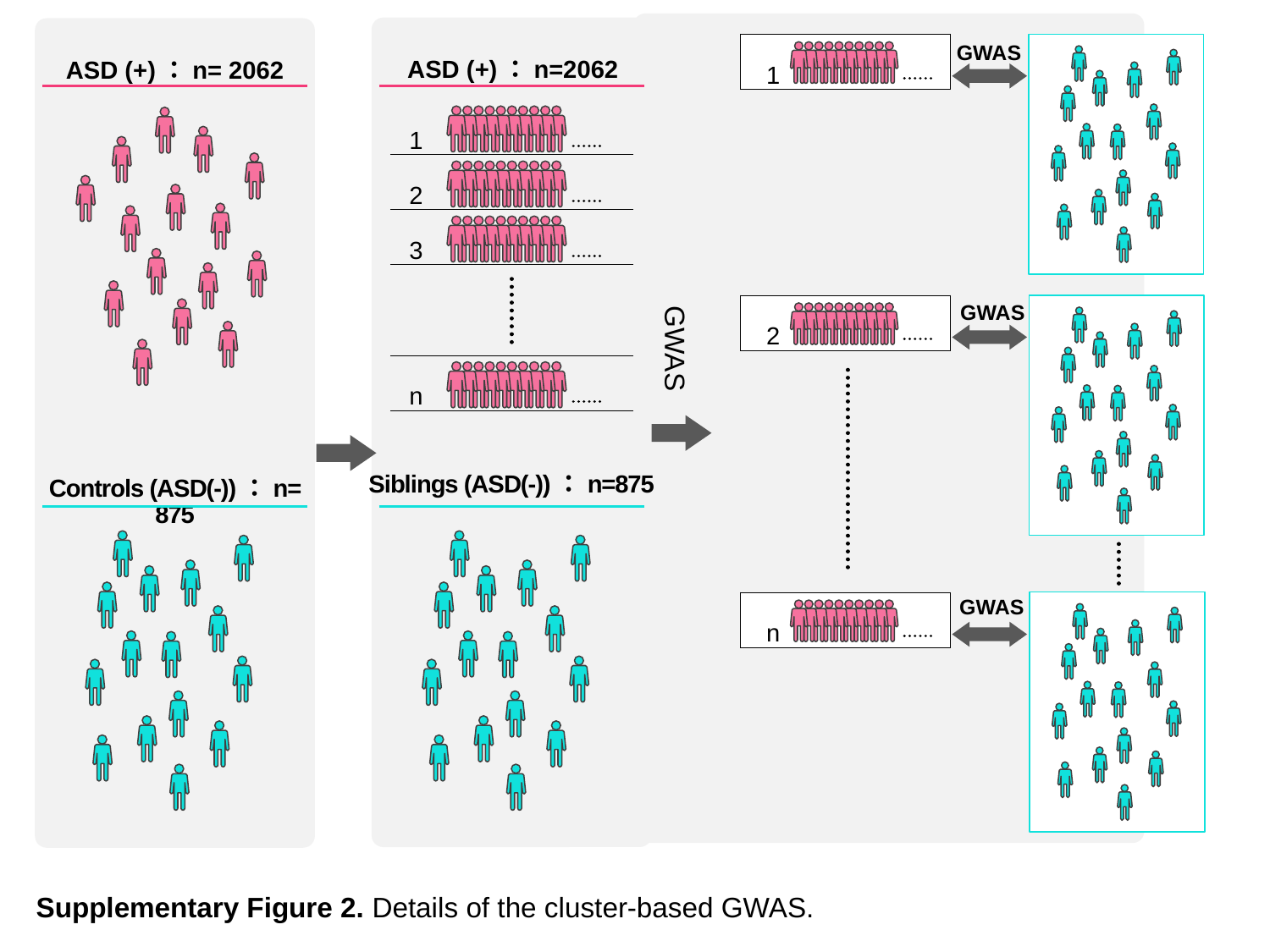

GWAS
| 1 |
| --- |

ASD (+)：n=2062
ASD (+)：n= 2062

| 1 |
| --- |
| 2 |
| 3 |
|  |
| n |

GWAS

GWAS
| 2 |
| --- |

Siblings (ASD(-))：n=875
Controls (ASD(-))：n= 875

GWAS

| n |
| --- |

# Supplementary Figure 2. Details of the cluster-based GWAS.